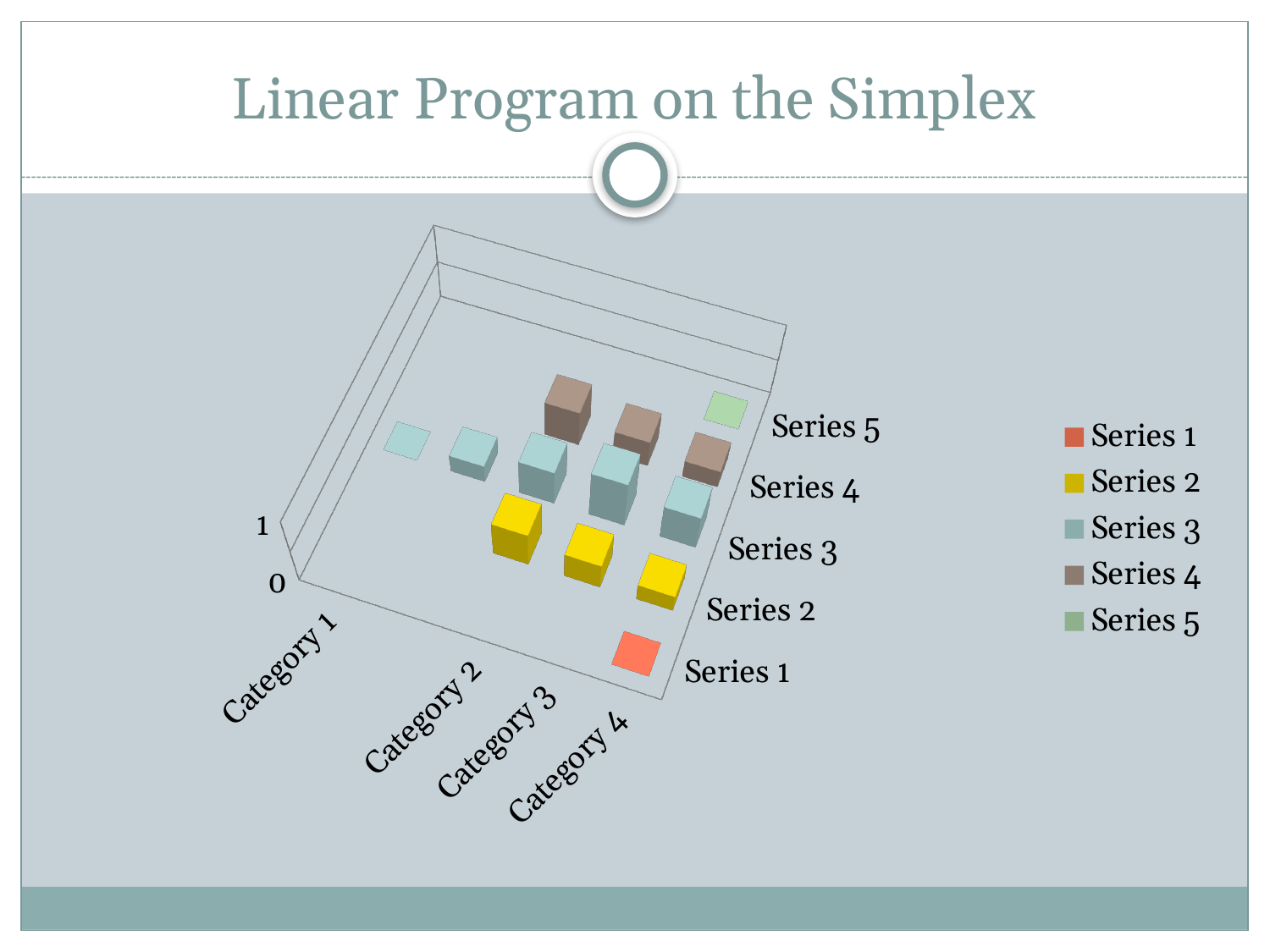

# Linear Program on the Simplex

[unsupported chart]